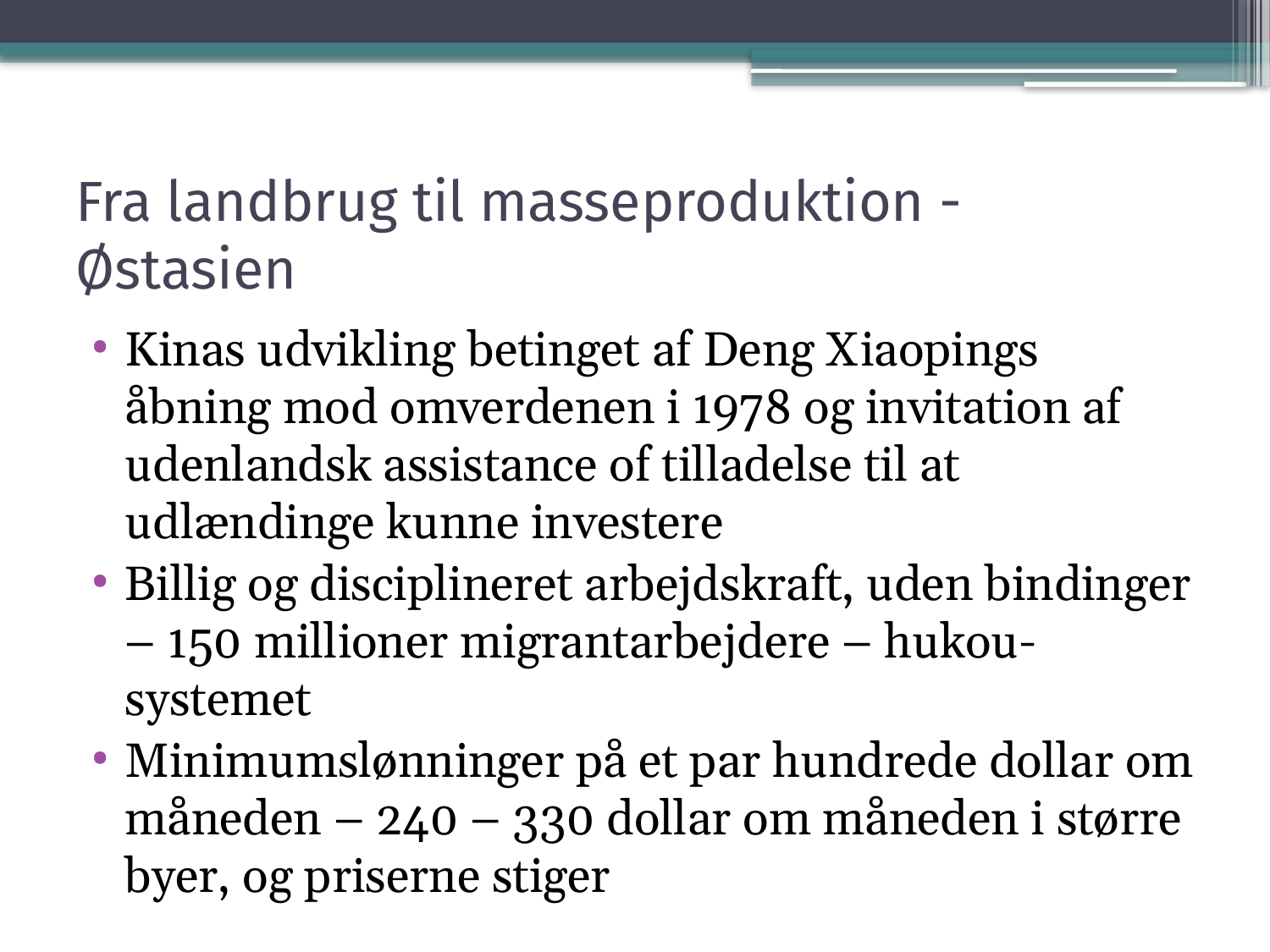

# Fra landbrug til masseproduktion - Østasien
Kinas udvikling betinget af Deng Xiaopings åbning mod omverdenen i 1978 og invitation af udenlandsk assistance of tilladelse til at udlændinge kunne investere
Billig og disciplineret arbejdskraft, uden bindinger – 150 millioner migrantarbejdere – hukou-systemet
Minimumslønninger på et par hundrede dollar om måneden – 240 – 330 dollar om måneden i større byer, og priserne stiger